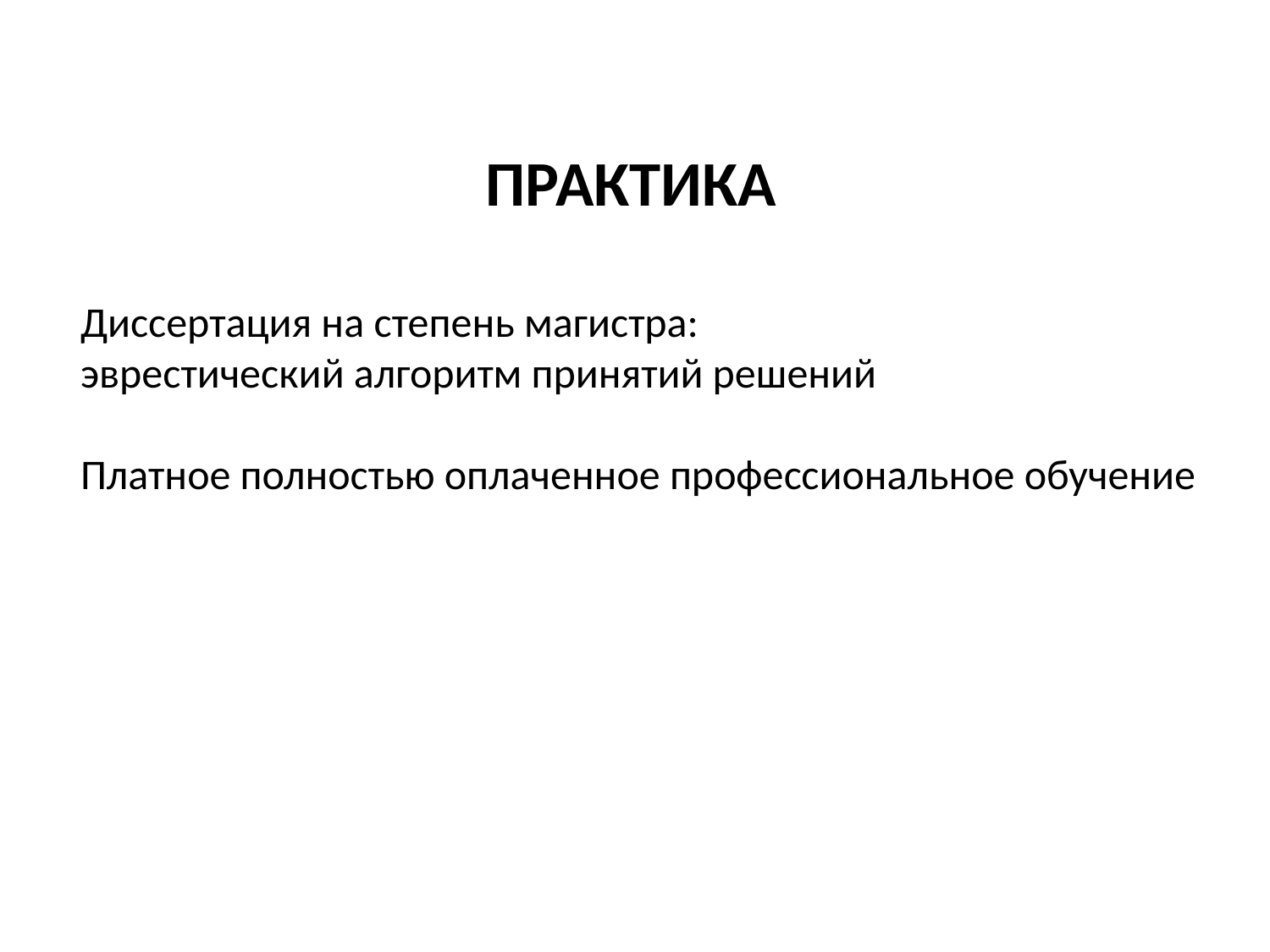

ПРАКТИКА

Диссертация на степень магистра:
эврестический алгоритм принятий решений

Платное полностью оплаченное профессиональное обучение